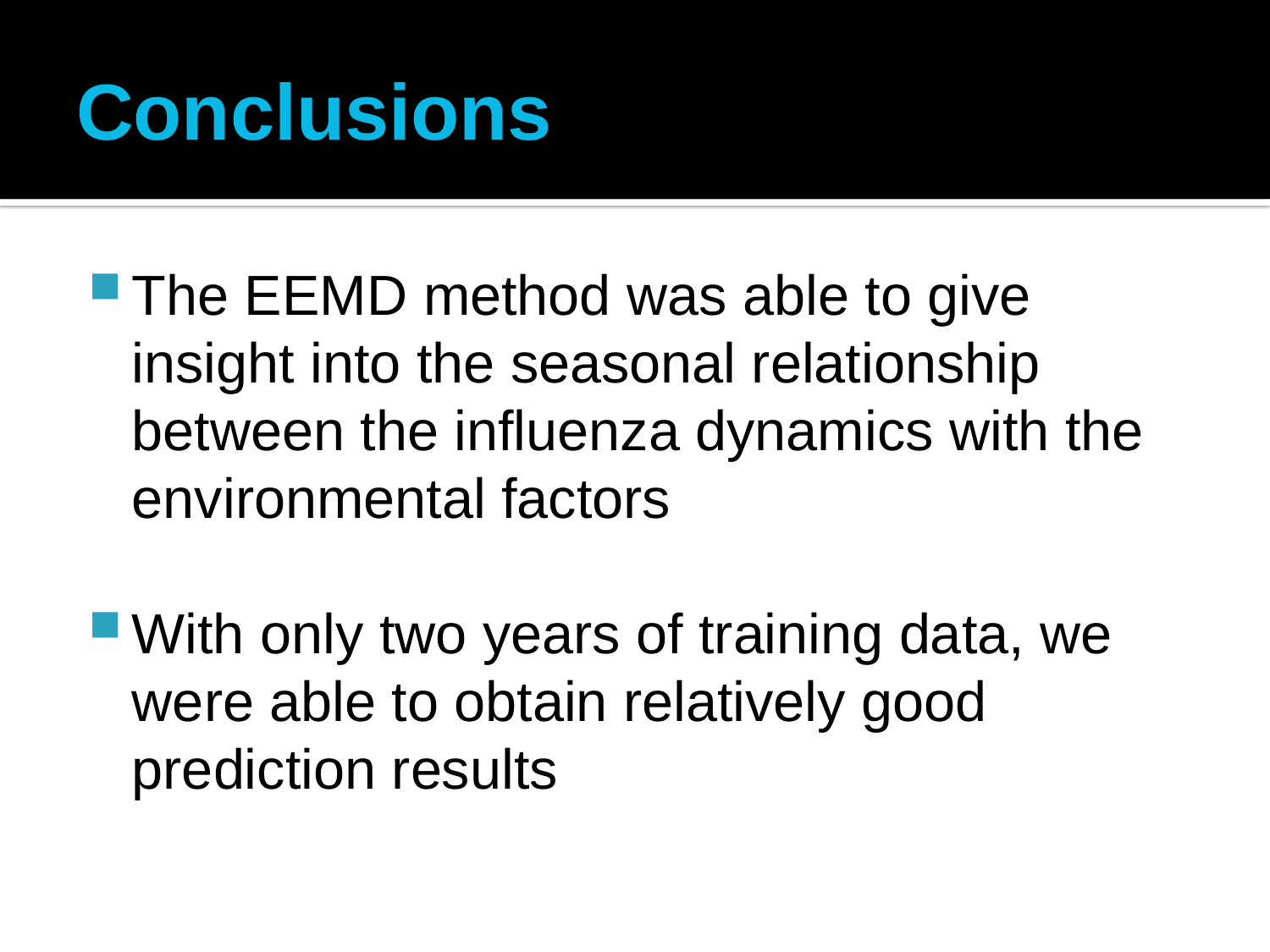

# Conclusions
The EEMD method was able to give insight into the seasonal relationship between the influenza dynamics with the environmental factors

With only two years of training data, we were able to obtain relatively good prediction results